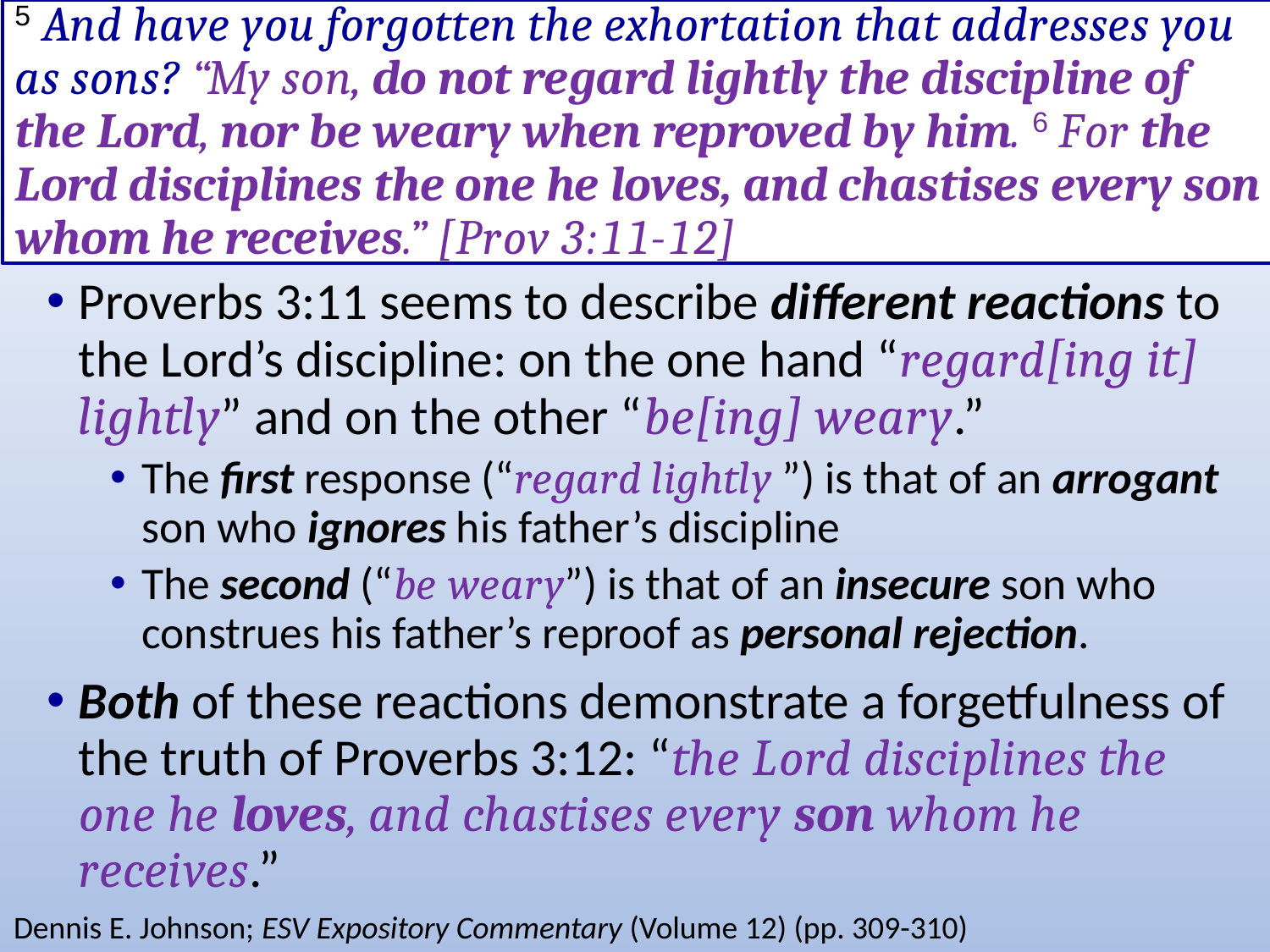

# 5 And have you forgotten the exhortation that addresses you as sons? “My son, do not regard lightly the discipline of the Lord, nor be weary when reproved by him. 6 For the Lord disciplines the one he loves, and chastises every son whom he receives.” [Prov 3:11-12]
Proverbs 3:11 seems to describe different reactions to the Lord’s discipline: on the one hand “regard[ing it] lightly” and on the other “be[ing] weary.”
The first response (“regard lightly ”) is that of an arrogant son who ignores his father’s discipline
The second (“be weary”) is that of an insecure son who construes his father’s reproof as personal rejection.
Both of these reactions demonstrate a forgetfulness of the truth of Proverbs 3:12: “the Lord disciplines the one he loves, and chastises every son whom he receives.”
Dennis E. Johnson; ESV Expository Commentary (Volume 12) (pp. 309-310)